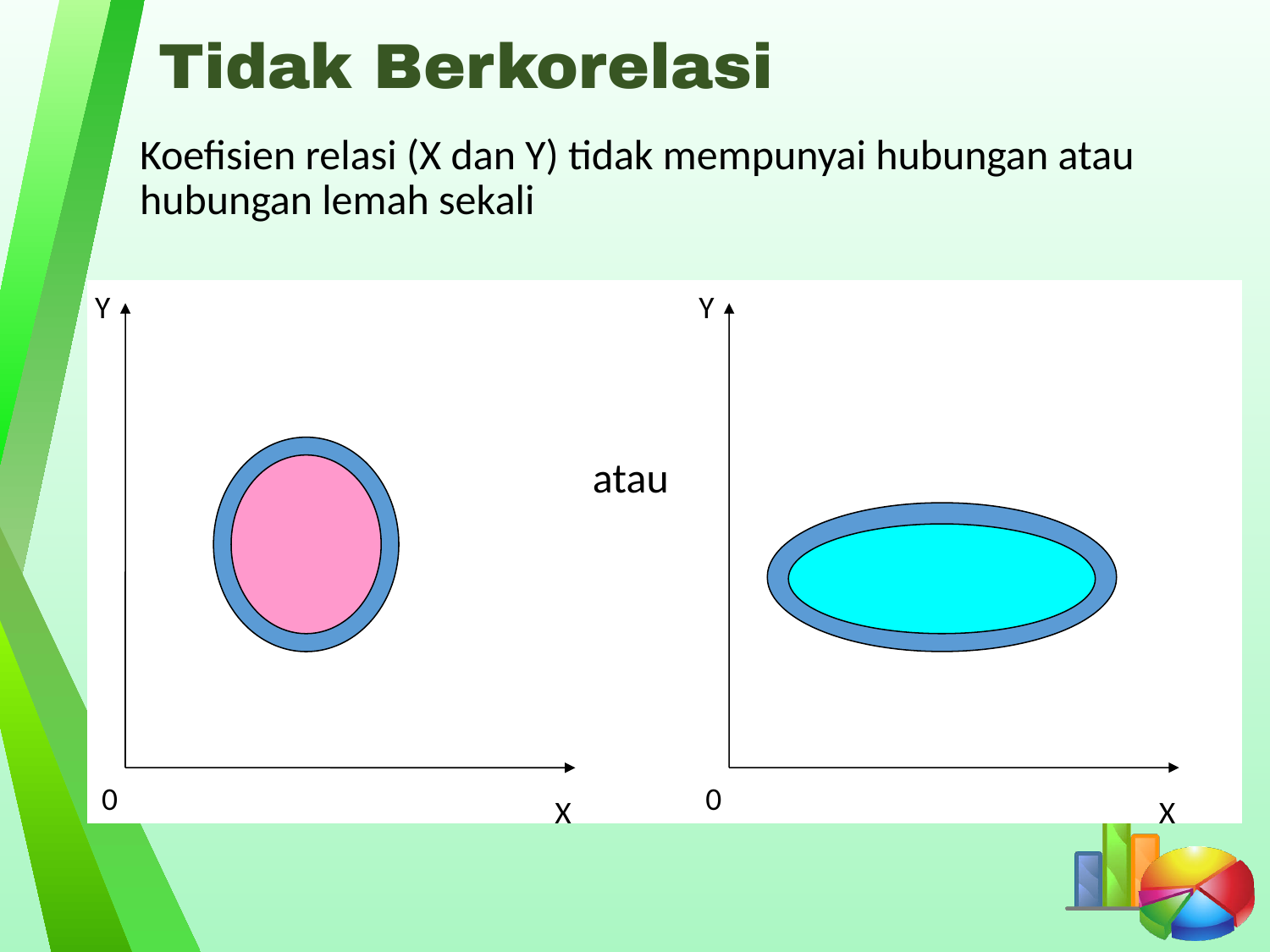

# Tidak Berkorelasi
Koefisien relasi (X dan Y) tidak mempunyai hubungan atau hubungan lemah sekali

Y

0
X
Y

atau

0
X